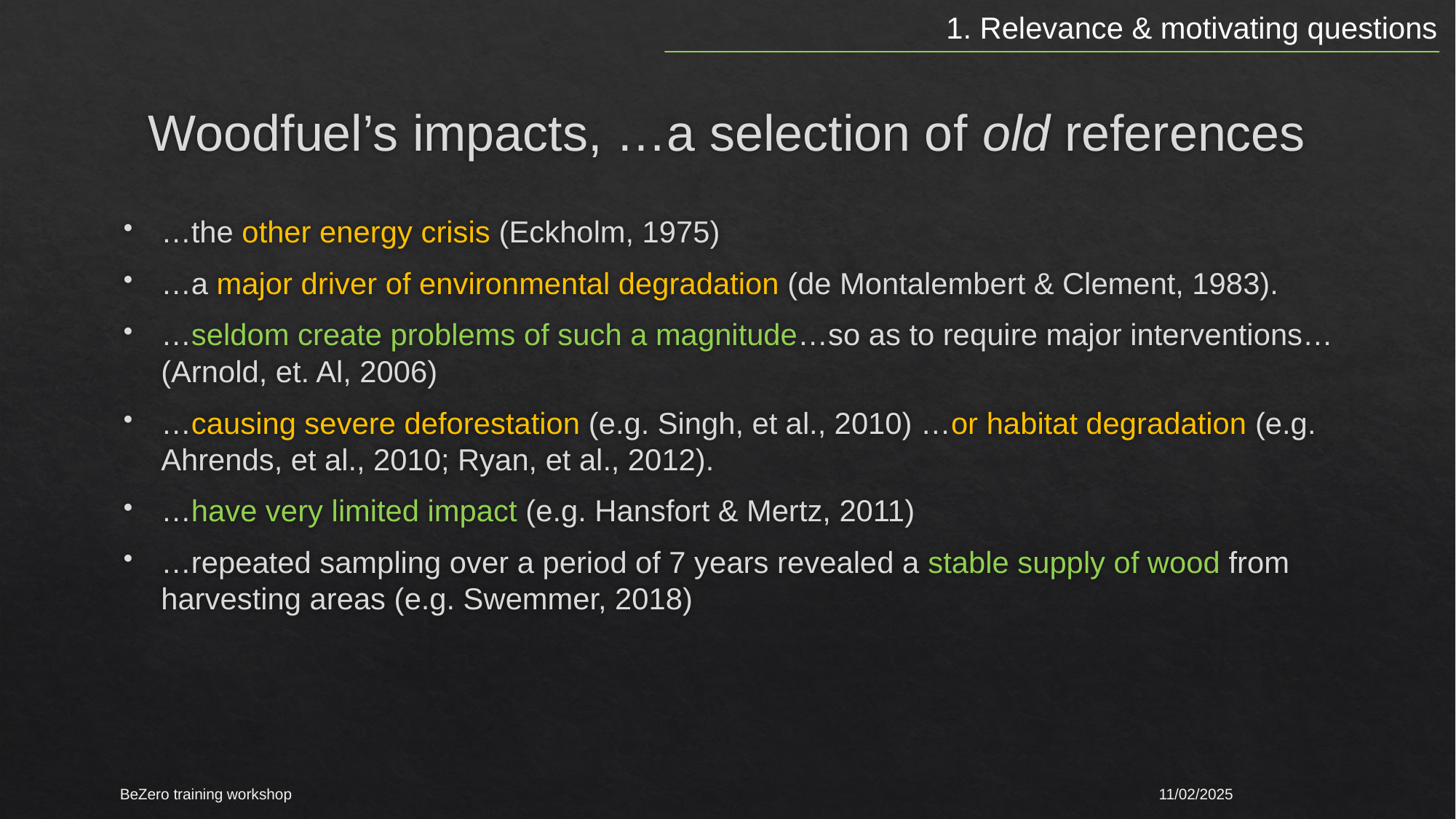

1. Relevance & motivating questions
# Woodfuel’s impacts, …a selection of old references
…the other energy crisis (Eckholm, 1975)
…a major driver of environmental degradation (de Montalembert & Clement, 1983).
…seldom create problems of such a magnitude…so as to require major interventions…(Arnold, et. Al, 2006)
…causing severe deforestation (e.g. Singh, et al., 2010) …or habitat degradation (e.g. Ahrends, et al., 2010; Ryan, et al., 2012).
…have very limited impact (e.g. Hansfort & Mertz, 2011)
…repeated sampling over a period of 7 years revealed a stable supply of wood from harvesting areas (e.g. Swemmer, 2018)

BeZero training workshop
11/02/2025